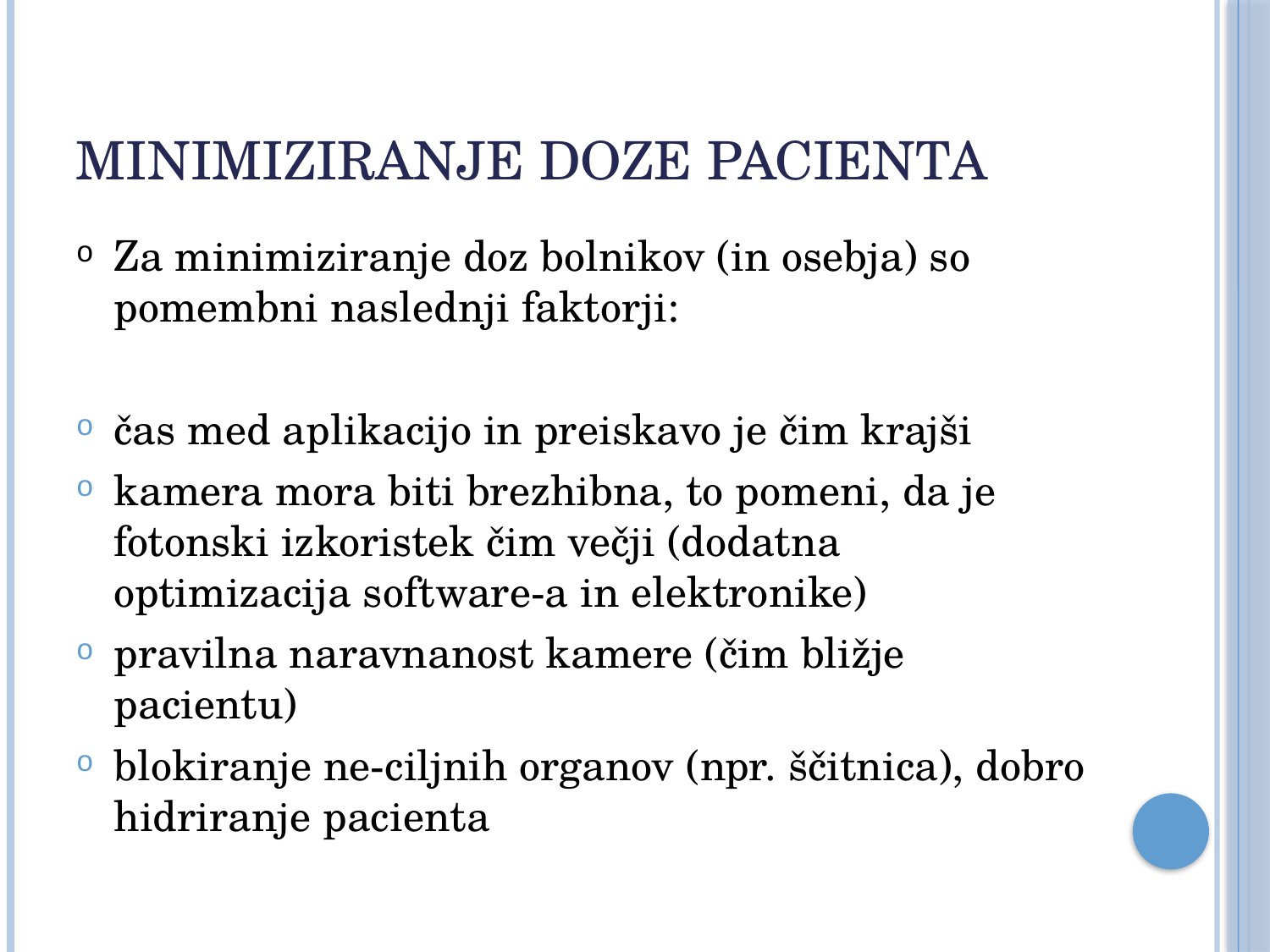

# Minimiziranje doze pacienta
Za minimiziranje doz bolnikov (in osebja) so pomembni naslednji faktorji:

čas med aplikacijo in preiskavo je čim krajši
kamera mora biti brezhibna, to pomeni, da je fotonski izkoristek čim večji (dodatna optimizacija software-a in elektronike)
pravilna naravnanost kamere (čim bližje pacientu)
blokiranje ne-ciljnih organov (npr. ščitnica), dobro hidriranje pacienta